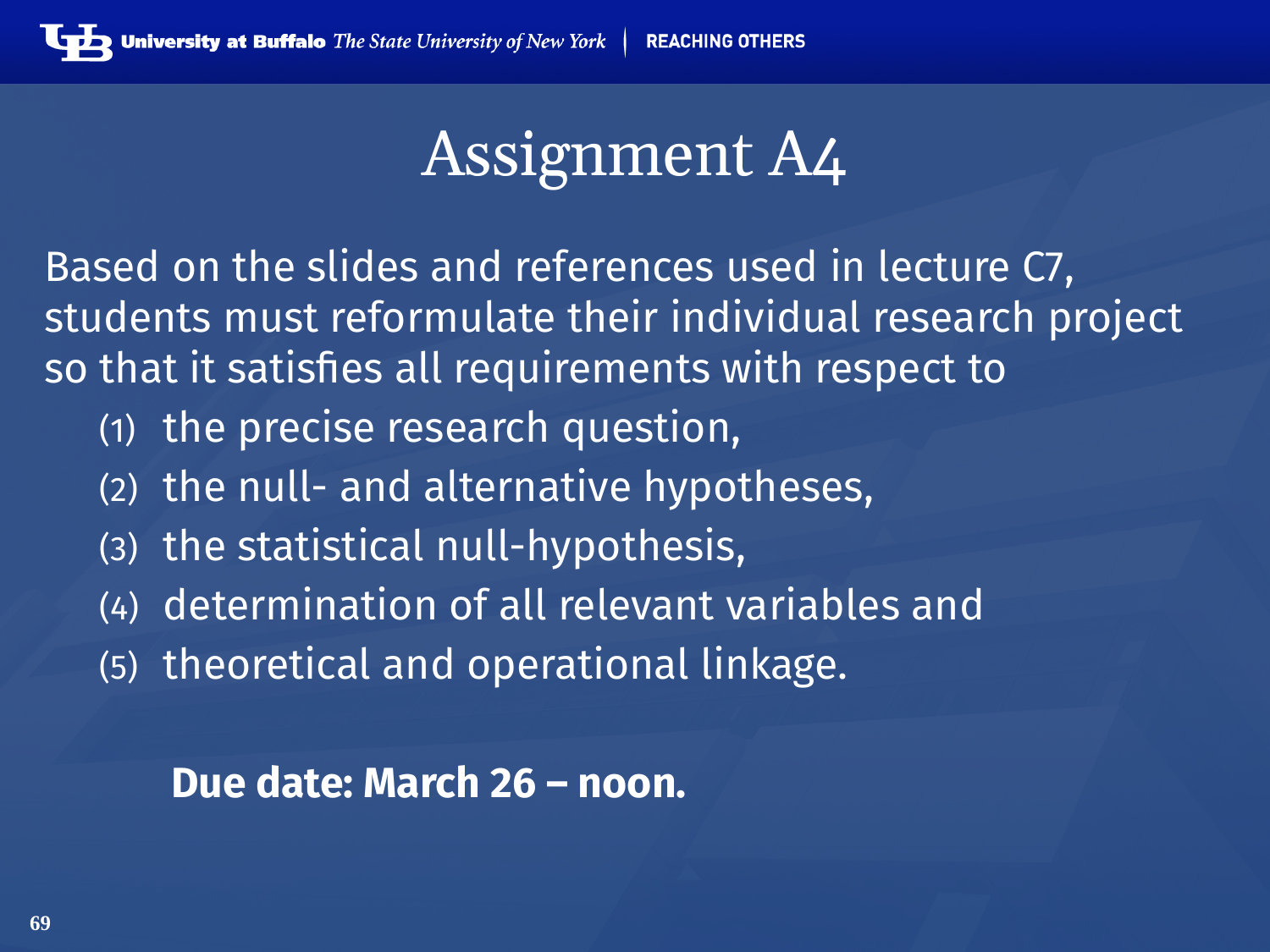

# Assignment A4
Based on the slides and references used in lecture C7, students must reformulate their individual research project so that it satisfies all requirements with respect to
the precise research question,
the null- and alternative hypotheses,
the statistical null-hypothesis,
determination of all relevant variables and
theoretical and operational linkage.

	Due date: March 26 – noon.

69